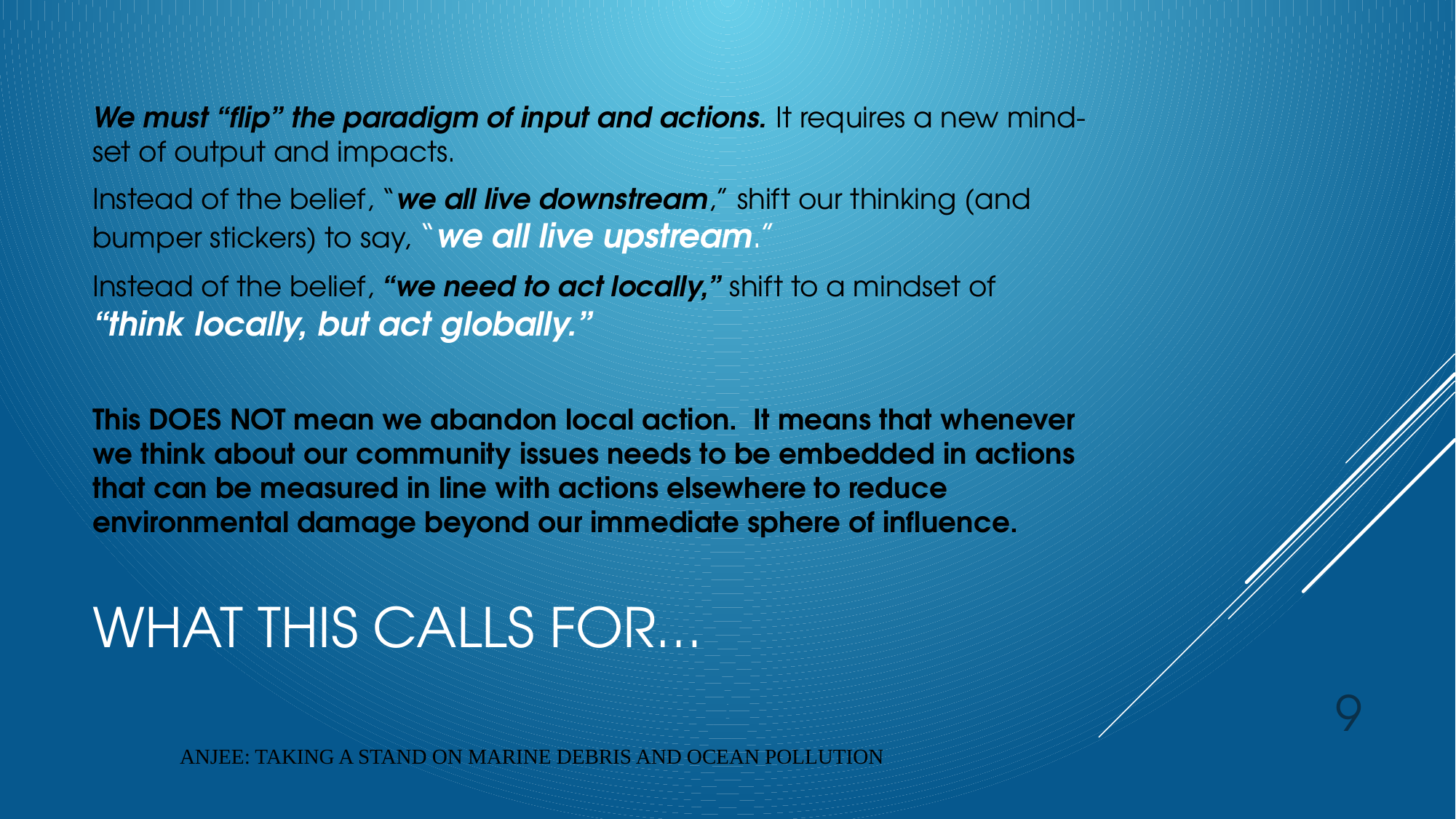

We must “flip” the paradigm of input and actions. It requires a new mind-set of output and impacts.
Instead of the belief, “we all live downstream,” shift our thinking (and bumper stickers) to say, “we all live upstream.”
Instead of the belief, “we need to act locally,” shift to a mindset of “think locally, but act globally.”

This DOES NOT mean we abandon local action.  It means that whenever we think about our community issues needs to be embedded in actions that can be measured in line with actions elsewhere to reduce environmental damage beyond our immediate sphere of influence.
# What this calls for…
9
ANJEE: TAKING A STAND ON MARINE DEBRIS AND OCEAN POLLUTION